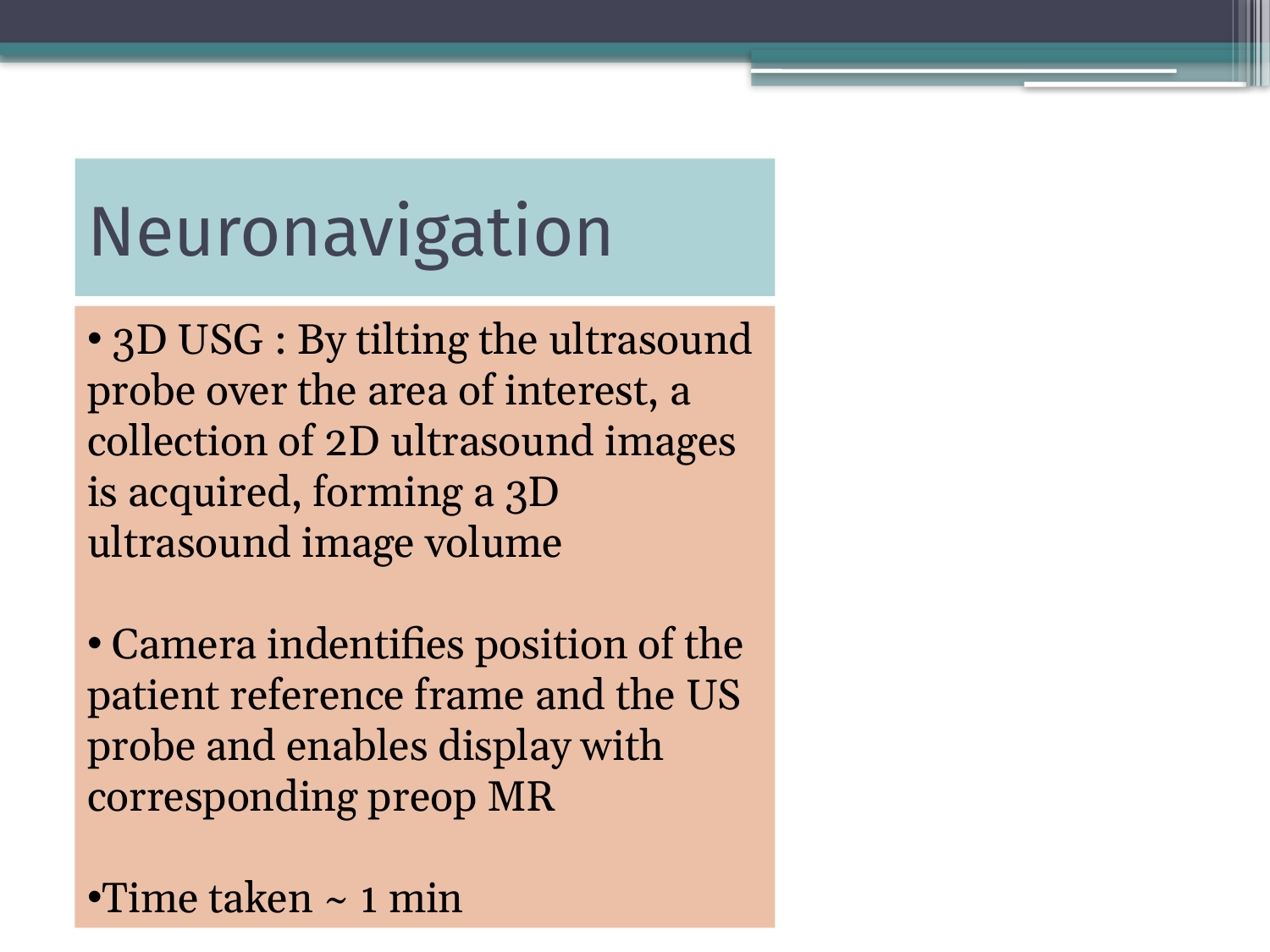

# Neuronavigation
 3D USG : By tilting the ultrasound probe over the area of interest, a collection of 2D ultrasound images is acquired, forming a 3D ultrasound image volume

 Camera indentifies position of the patient reference frame and the US probe and enables display with corresponding preop MR

Time taken ~ 1 min